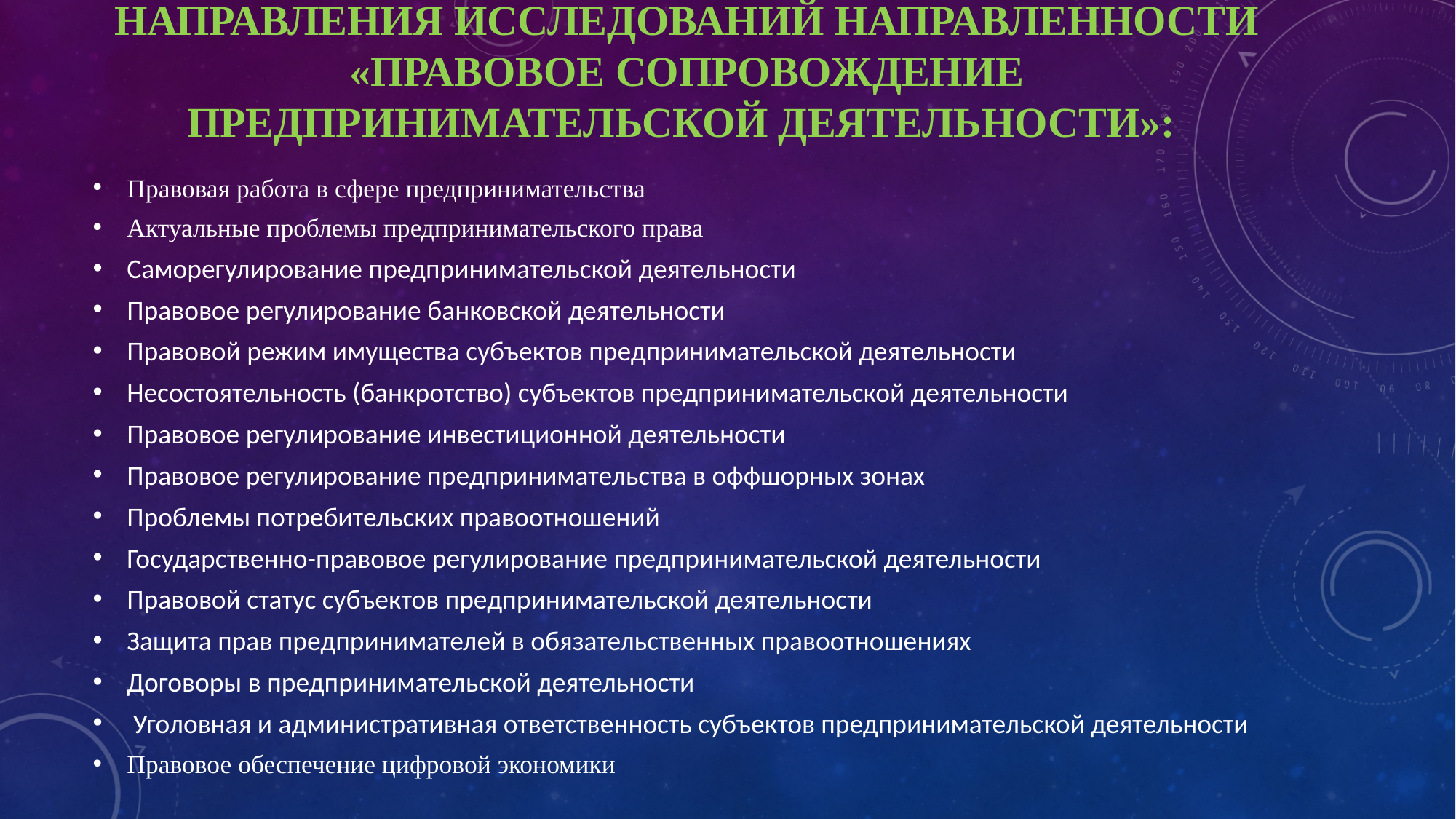

# направления исследований направленности «ПРАВОВОЕ СОПРОВОЖДЕНИЕ ПРЕДПРИНИМАТЕЛЬСКОЙ ДЕЯТЕЛЬНОСТИ»:
Правовая работа в сфере предпринимательства
Актуальные проблемы предпринимательского права
Саморегулирование предпринимательской деятельности
Правовое регулирование банковской деятельности
Правовой режим имущества субъектов предпринимательской деятельности
Несостоятельность (банкротство) субъектов предпринимательской деятельности
Правовое регулирование инвестиционной деятельности
Правовое регулирование предпринимательства в оффшорных зонах
Проблемы потребительских правоотношений
Государственно-правовое регулирование предпринимательской деятельности
Правовой статус субъектов предпринимательской деятельности
Защита прав предпринимателей в обязательственных правоотношениях
Договоры в предпринимательской деятельности
 Уголовная и административная ответственность субъектов предпринимательской деятельности
Правовое обеспечение цифровой экономики